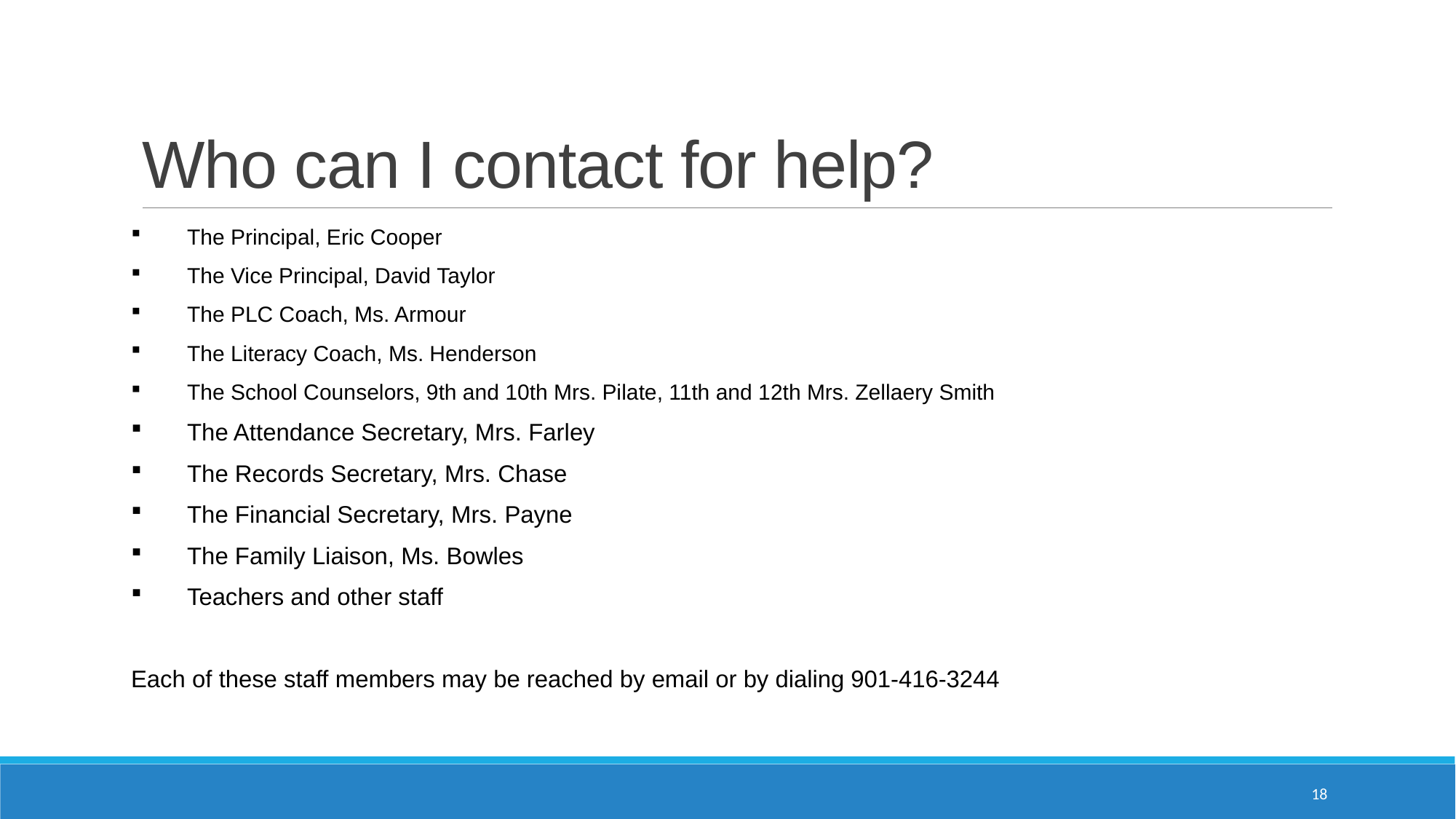

# Who can I contact for help?
The Principal, Eric Cooper
The Vice Principal, David Taylor
The PLC Coach, Ms. Armour
The Literacy Coach, Ms. Henderson
The School Counselors, 9th and 10th Mrs. Pilate, 11th and 12th Mrs. Zellaery Smith
The Attendance Secretary, Mrs. Farley
The Records Secretary, Mrs. Chase
The Financial Secretary, Mrs. Payne
The Family Liaison, Ms. Bowles
Teachers and other staff

Each of these staff members may be reached by email or by dialing 901-416-3244
18